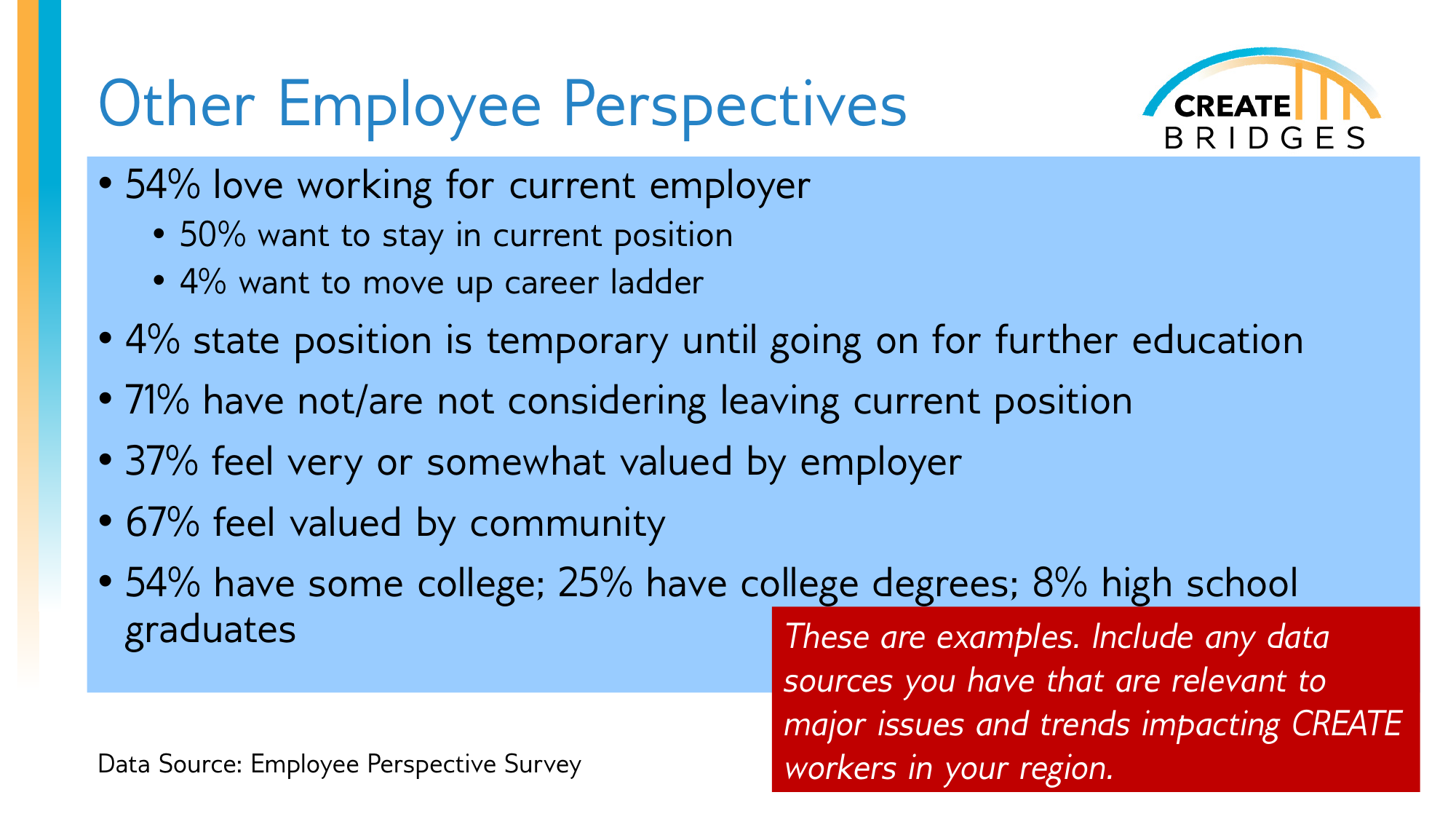

# Other Employee Perspectives
54% love working for current employer
50% want to stay in current position
4% want to move up career ladder
4% state position is temporary until going on for further education
71% have not/are not considering leaving current position
37% feel very or somewhat valued by employer
67% feel valued by community
54% have some college; 25% have college degrees; 8% high school graduates
These are examples. Include any data sources you have that are relevant to major issues and trends impacting CREATE workers in your region.
Data Source: Employee Perspective Survey